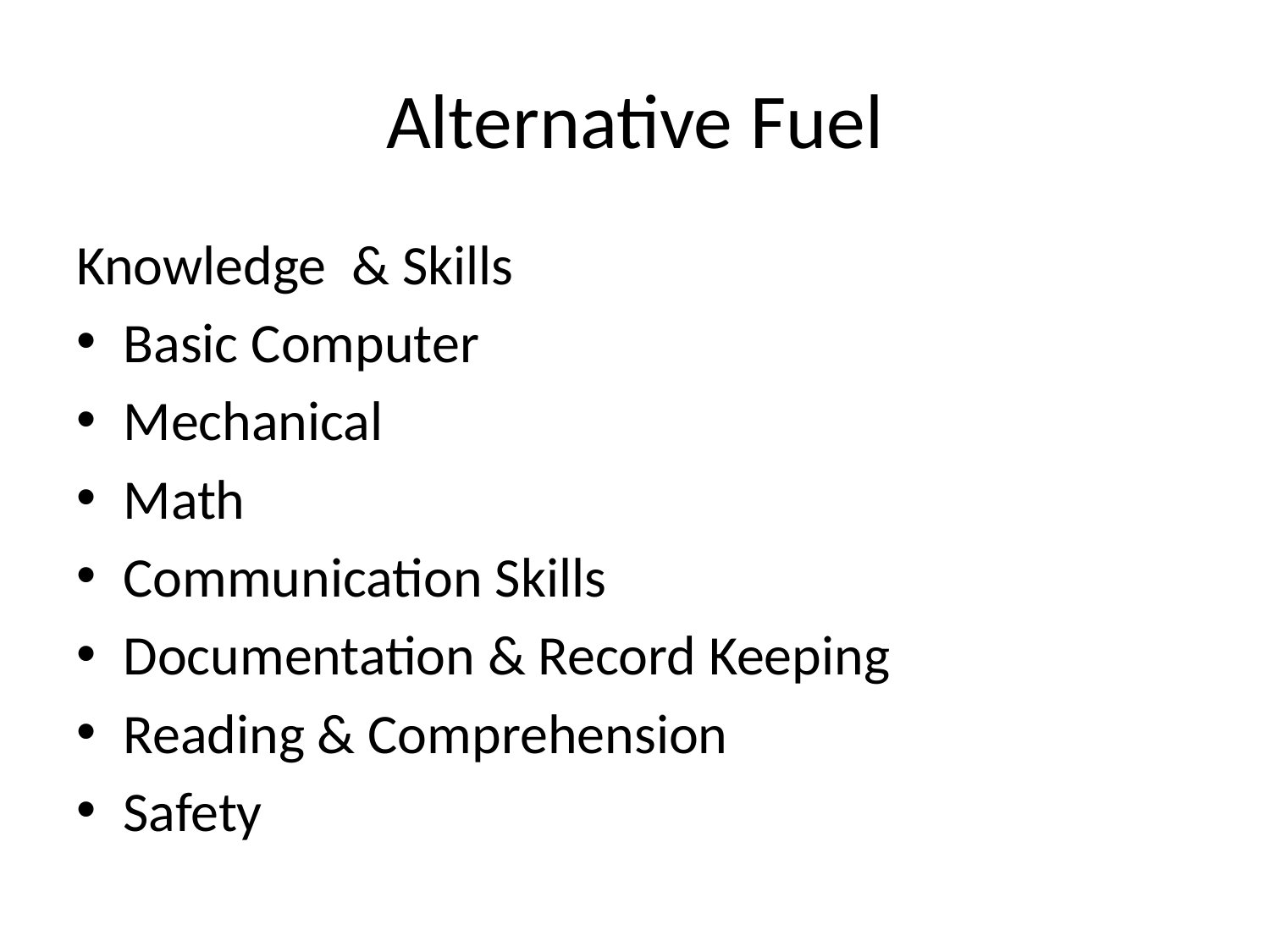

# Alternative Fuel
Knowledge  & Skills
Basic Computer
Mechanical
Math
Communication Skills
Documentation & Record Keeping
Reading & Comprehension
Safety